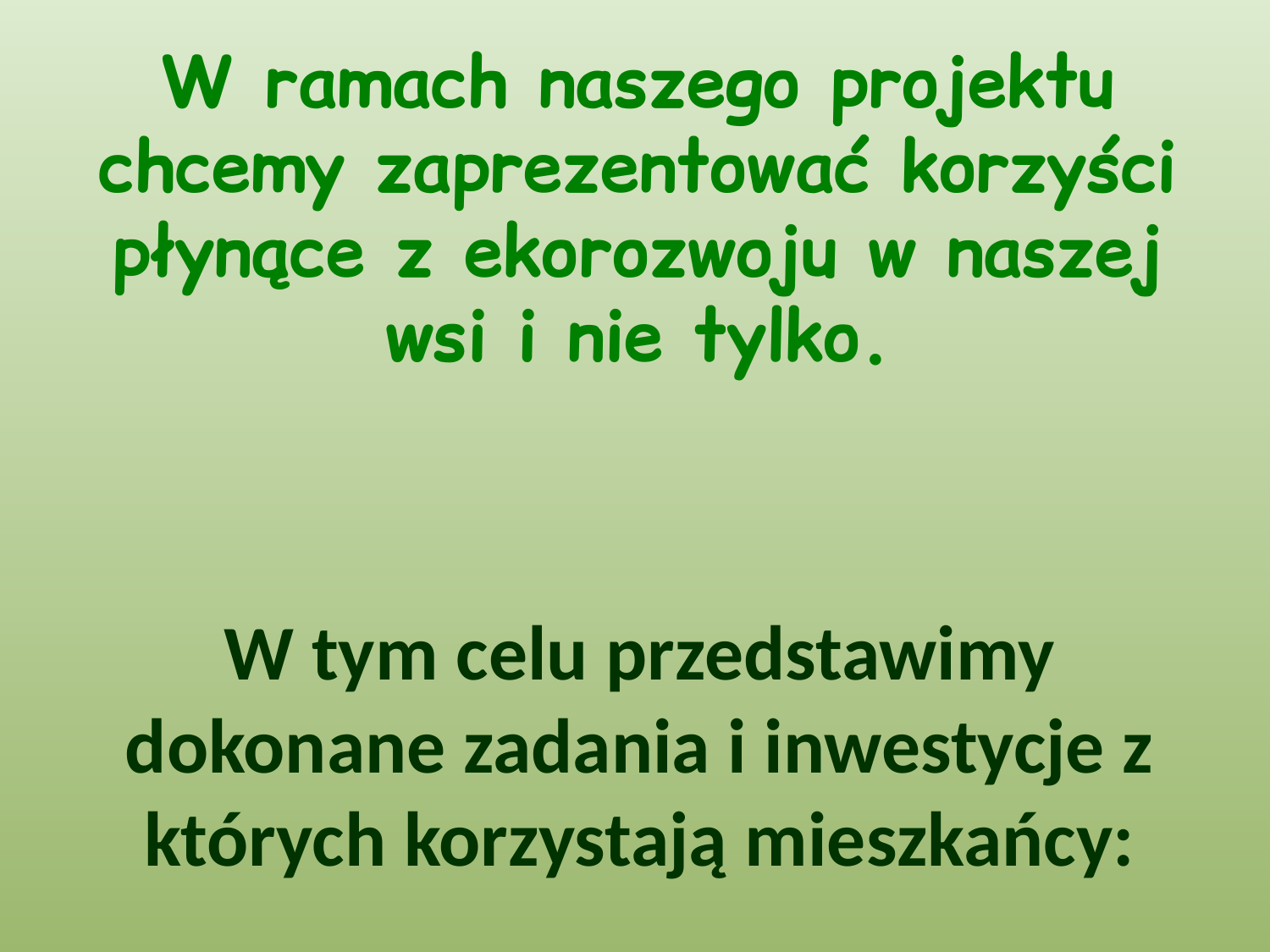

# W ramach naszego projektu chcemy zaprezentować korzyści płynące z ekorozwoju w naszej wsi i nie tylko.
W tym celu przedstawimy dokonane zadania i inwestycje z których korzystają mieszkańcy: